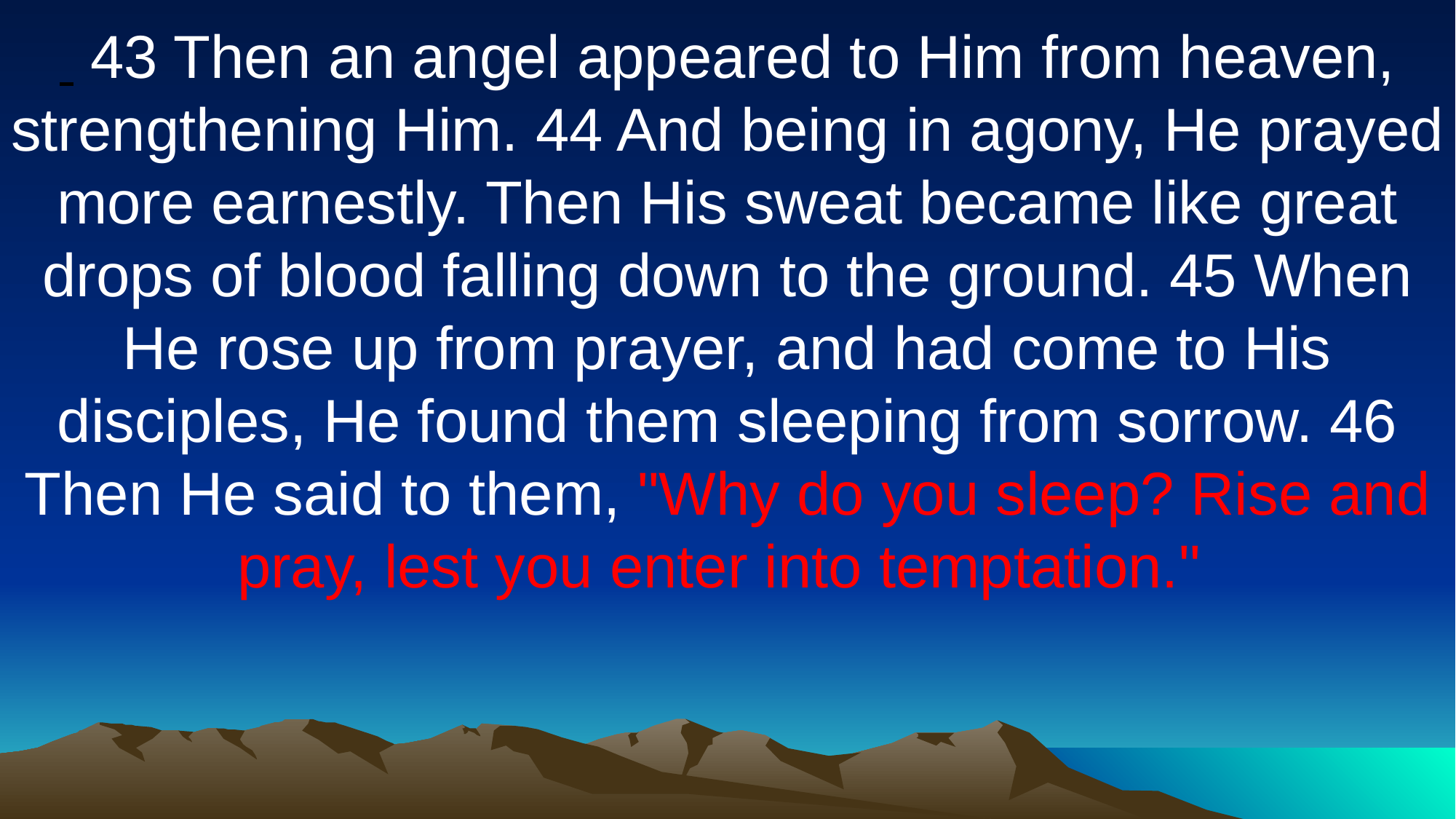

43 Then an angel appeared to Him from heaven, strengthening Him. 44 And being in agony, He prayed more earnestly. Then His sweat became like great drops of blood falling down to the ground. 45 When He rose up from prayer, and had come to His disciples, He found them sleeping from sorrow. 46 Then He said to them, "Why do you sleep? Rise and pray, lest you enter into temptation."